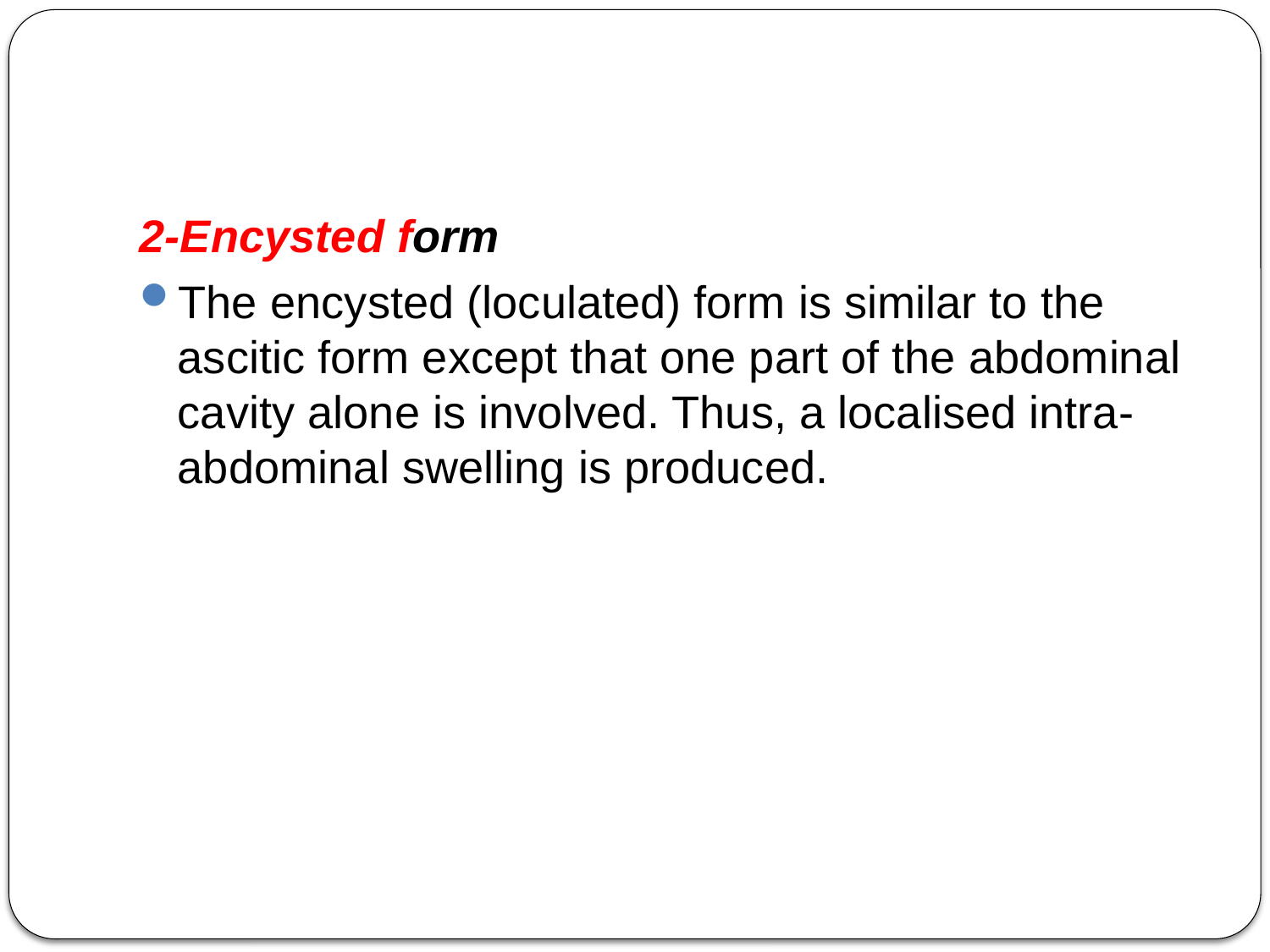

#
2-Encysted form
The encysted (loculated) form is similar to the ascitic form except that one part of the abdominal cavity alone is involved. Thus, a localised intra-abdominal swelling is produced.